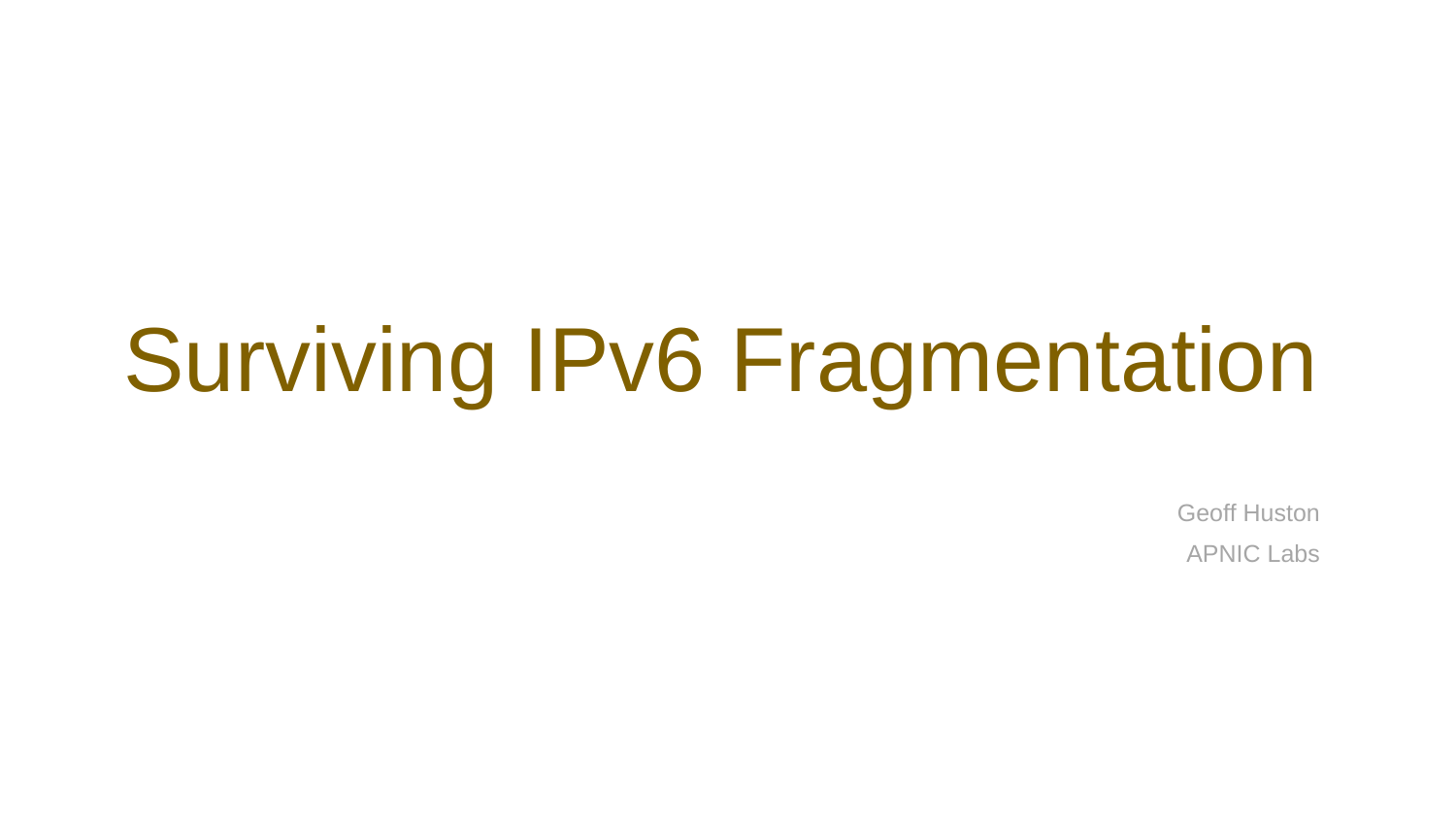

# Surviving IPv6 Fragmentation
Geoff Huston
APNIC Labs